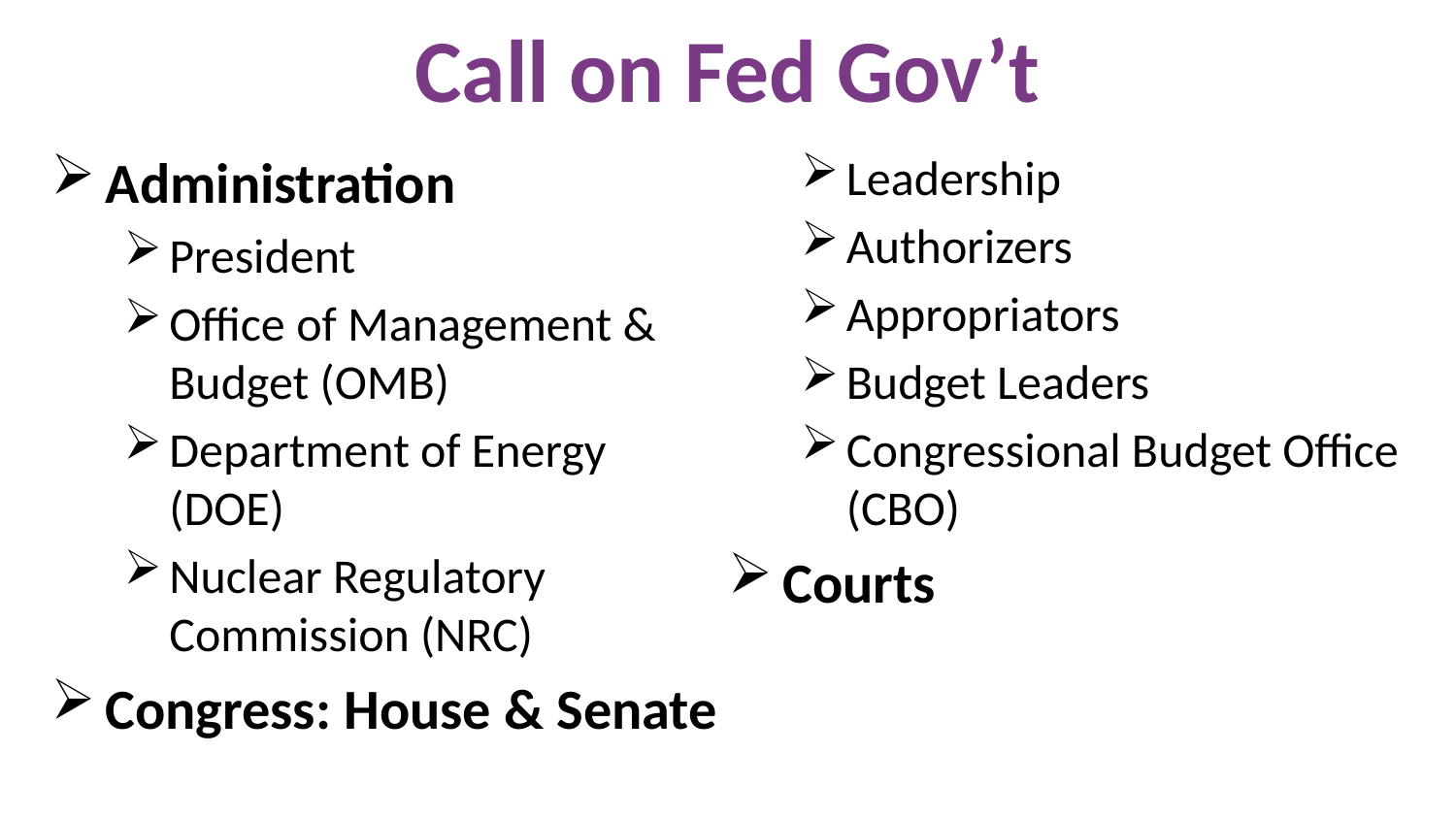

# Call on Fed Gov’t
Administration
President
Office of Management & Budget (OMB)
Department of Energy (DOE)
Nuclear Regulatory Commission (NRC)
Congress: House & Senate
Leadership
Authorizers
Appropriators
Budget Leaders
Congressional Budget Office (CBO)
Courts
21